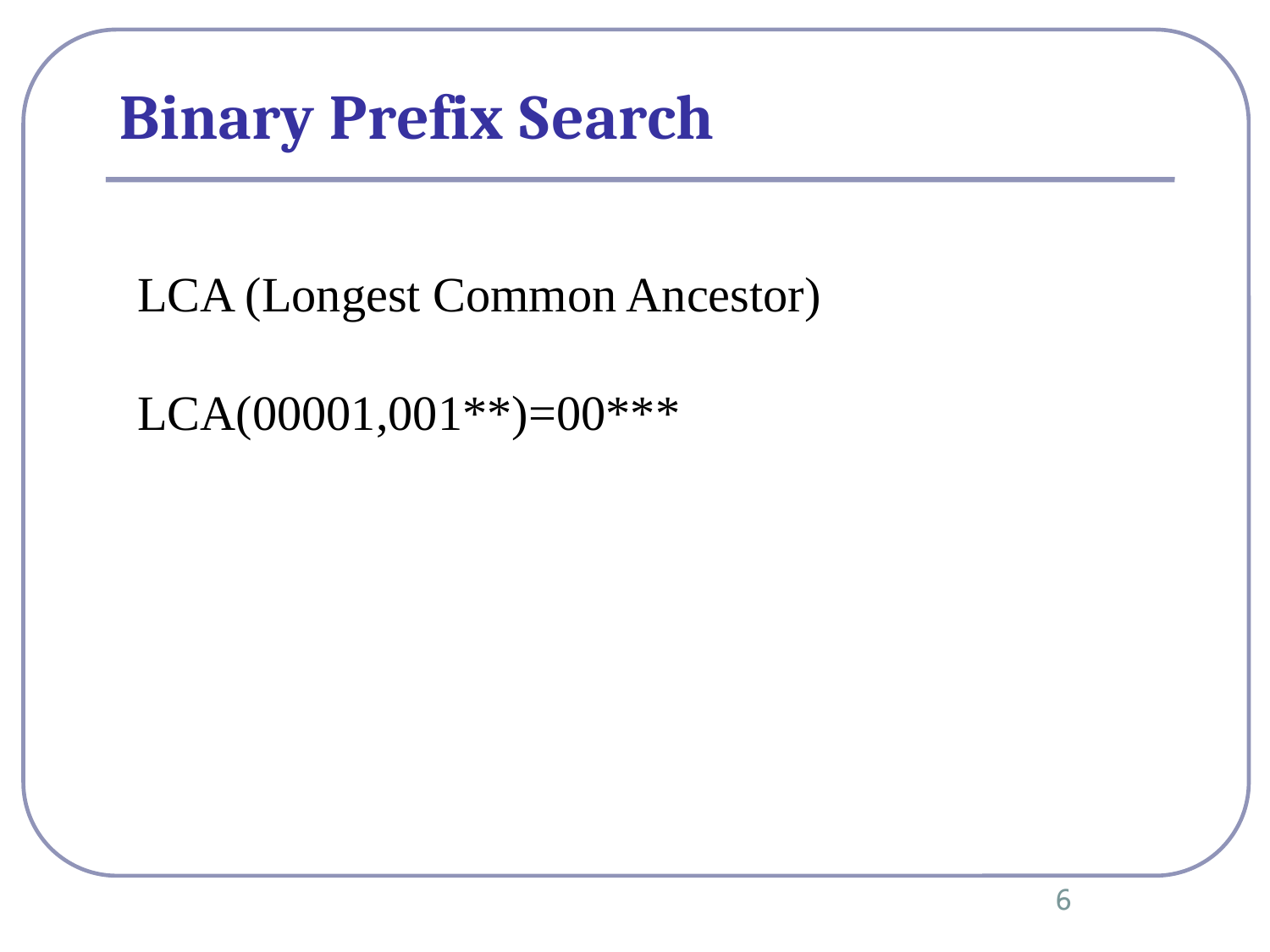

Binary Prefix Search
LCA (Longest Common Ancestor)

LCA(00001,001**)=00***
6